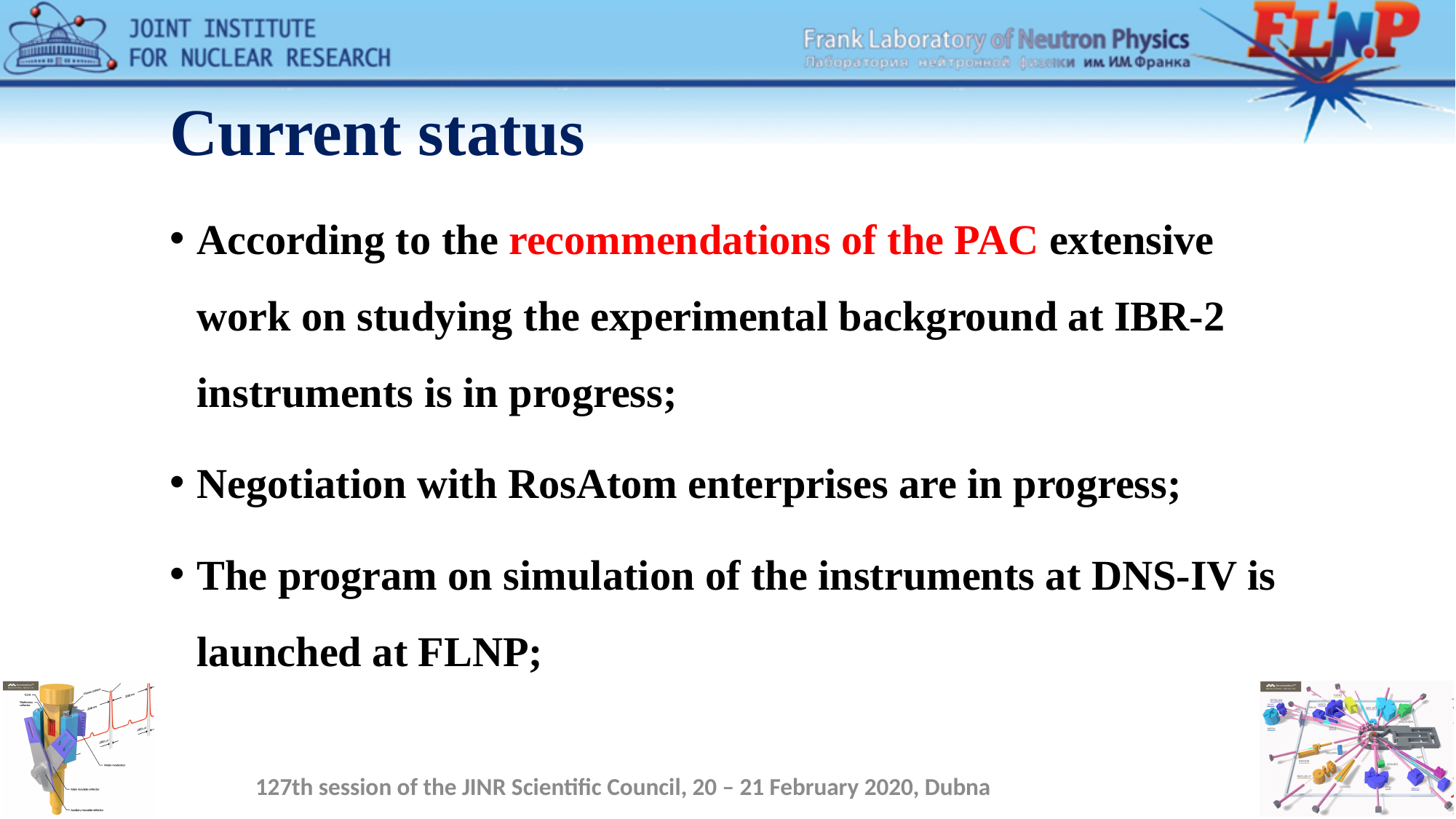

# Current status
According to the recommendations of the PAC extensive work on studying the experimental background at IBR-2 instruments is in progress;
Negotiation with RosAtom enterprises are in progress;
The program on simulation of the instruments at DNS-IV is launched at FLNP;
127th session of the JINR Scientific Council, 20 – 21 February 2020, Dubna